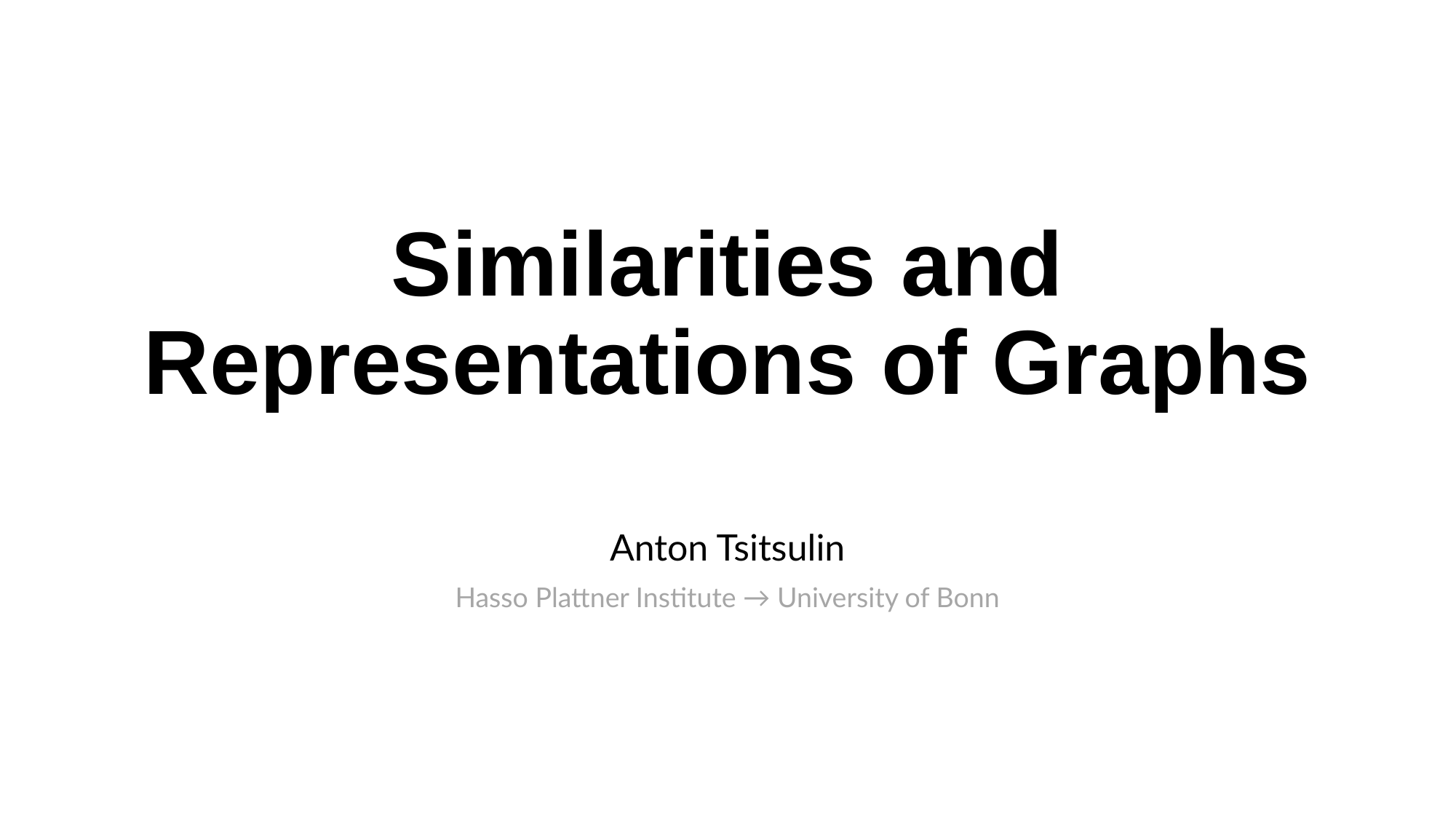

# Similarities and Representations of Graphs
Anton Tsitsulin
Hasso Plattner Institute → University of Bonn